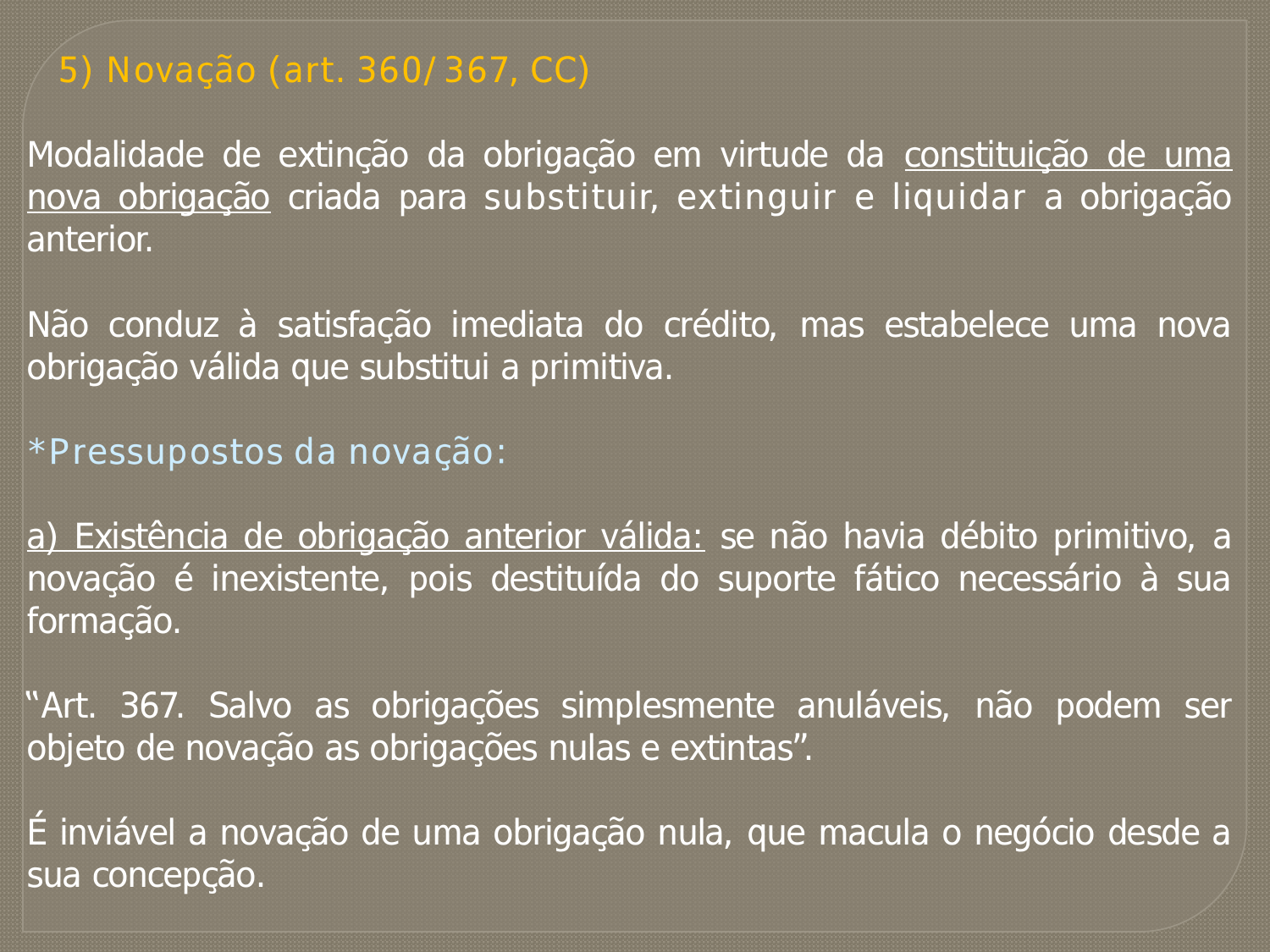

5) Novação (art. 360/367, CC)

Modalidade de extinção da obrigação em virtude da constituição de uma nova obrigação criada para substituir, extinguir e liquidar a obrigação anterior.

Não conduz à satisfação imediata do crédito, mas estabelece uma nova obrigação válida que substitui a primitiva.

*Pressupostos da novação:

a) Existência de obrigação anterior válida: se não havia débito primitivo, a novação é inexistente, pois destituída do suporte fático necessário à sua formação.

“Art. 367. Salvo as obrigações simplesmente anuláveis, não podem ser objeto de novação as obrigações nulas e extintas”.

É inviável a novação de uma obrigação nula, que macula o negócio desde a sua concepção.